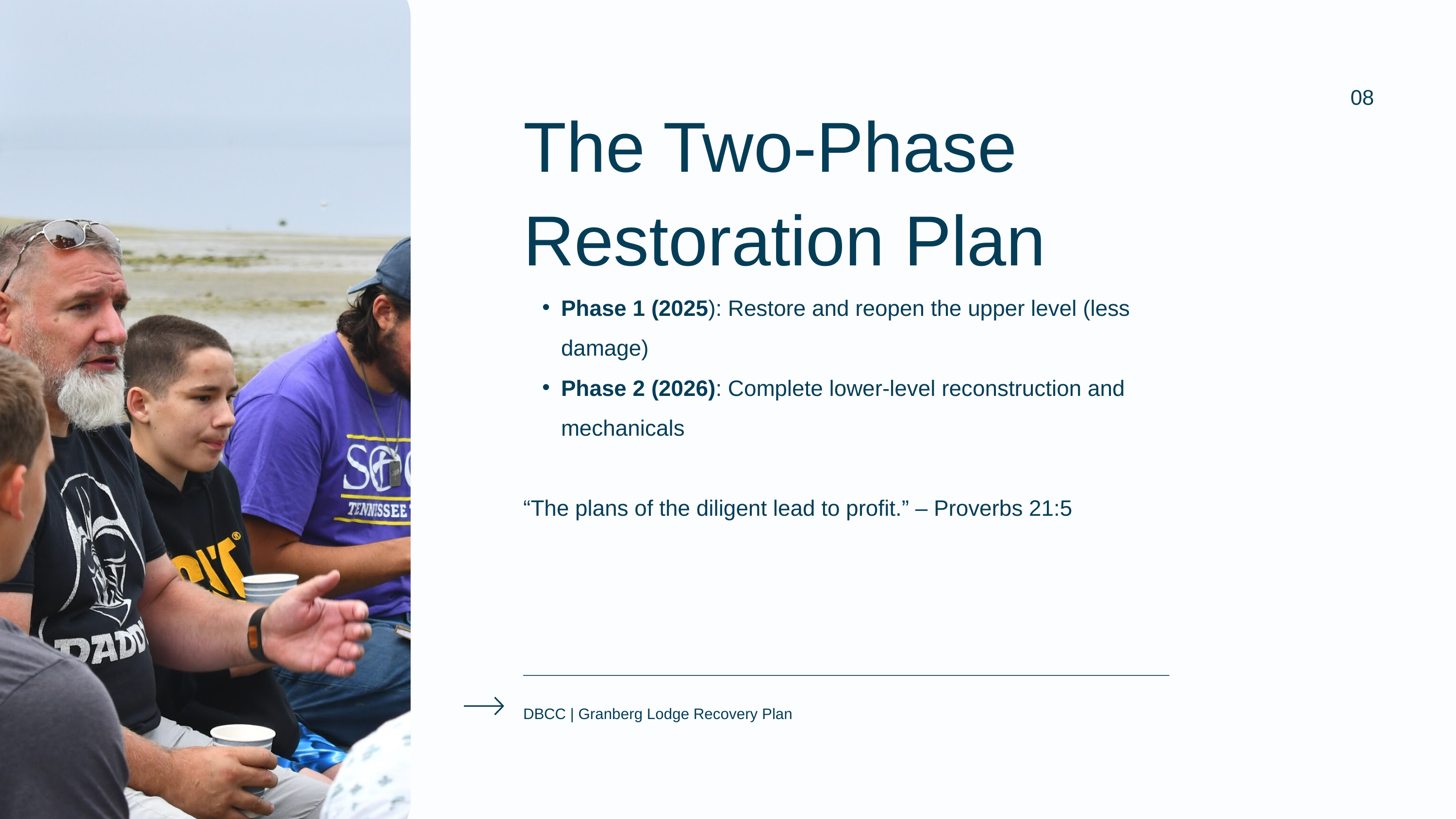

08
The Two-Phase Restoration Plan
Phase 1 (2025): Restore and reopen the upper level (less damage)
Phase 2 (2026): Complete lower-level reconstruction and mechanicals

“The plans of the diligent lead to profit.” – Proverbs 21:5

DBCC | Granberg Lodge Recovery Plan